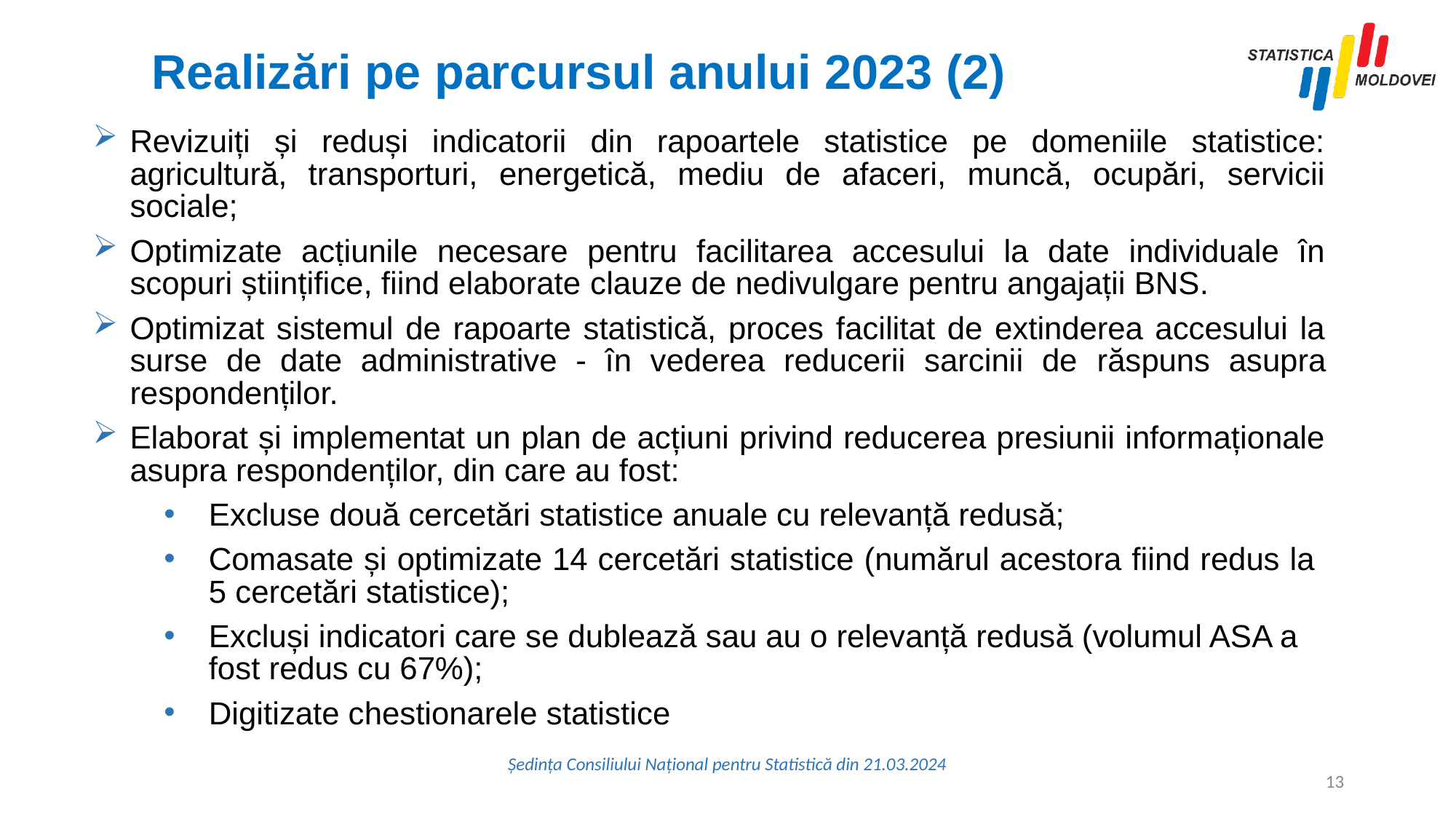

# Realizări pe parcursul anului 2023 (2)
Revizuiți și reduși indicatorii din rapoartele statistice pe domeniile statistice: agricultură, transporturi, energetică, mediu de afaceri, muncă, ocupări, servicii sociale;
Optimizate acțiunile necesare pentru facilitarea accesului la date individuale în scopuri științifice, fiind elaborate clauze de nedivulgare pentru angajații BNS.
Optimizat sistemul de rapoarte statistică, proces facilitat de extinderea accesului la surse de date administrative - în vederea reducerii sarcinii de răspuns asupra respondenților.
Elaborat și implementat un plan de acțiuni privind reducerea presiunii informaționale asupra respondenților, din care au fost:
Excluse două cercetări statistice anuale cu relevanță redusă;
Comasate și optimizate 14 cercetări statistice (numărul acestora fiind redus la  5 cercetări statistice);
Excluși indicatori care se dublează sau au o relevanță redusă (volumul ASA a fost redus cu 67%);
Digitizate chestionarele statistice
Ședința Consiliului Național pentru Statistică din 21.03.2024
13